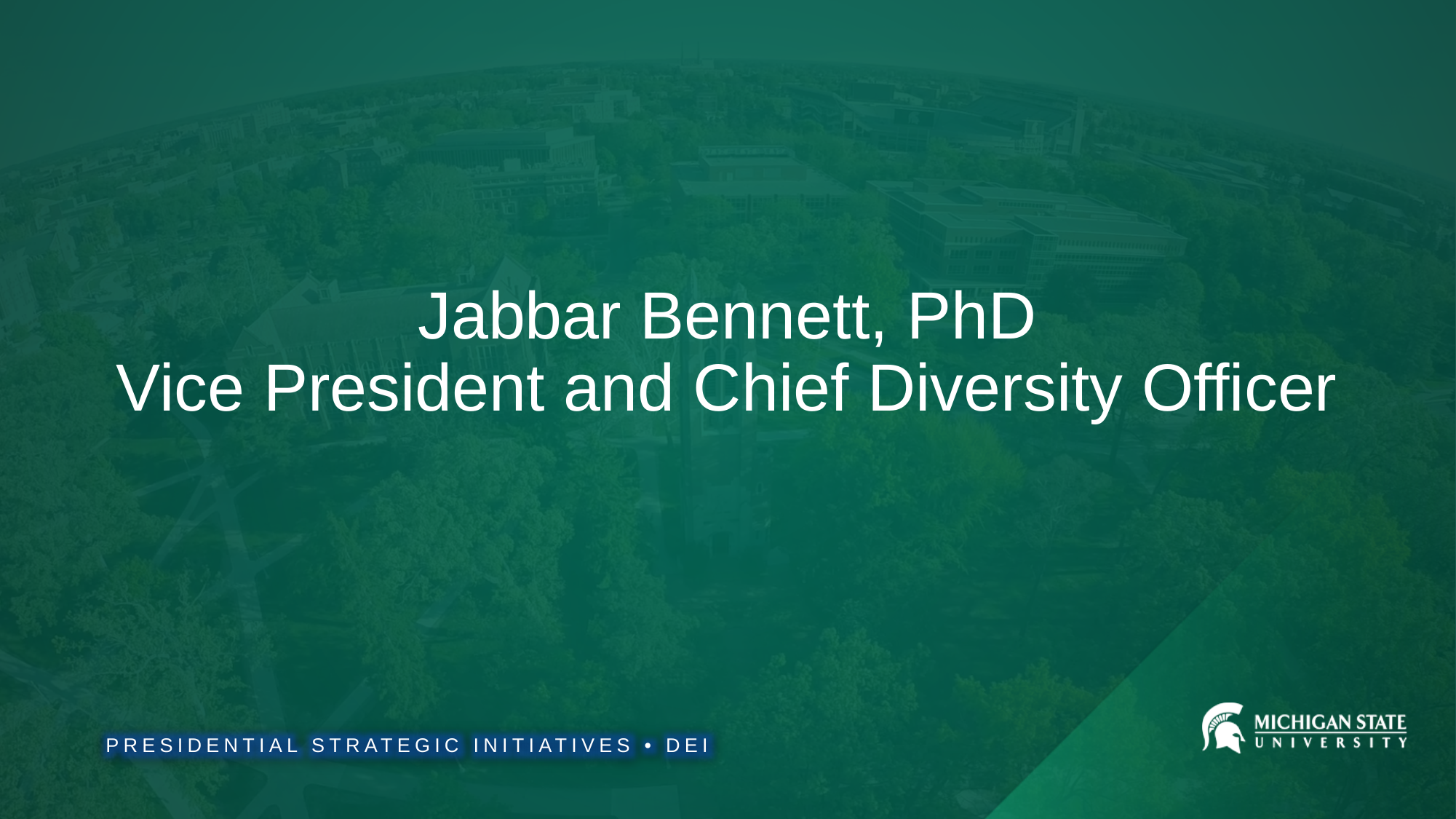

# Jabbar Bennett, PhD Vice President and Chief Diversity Officer